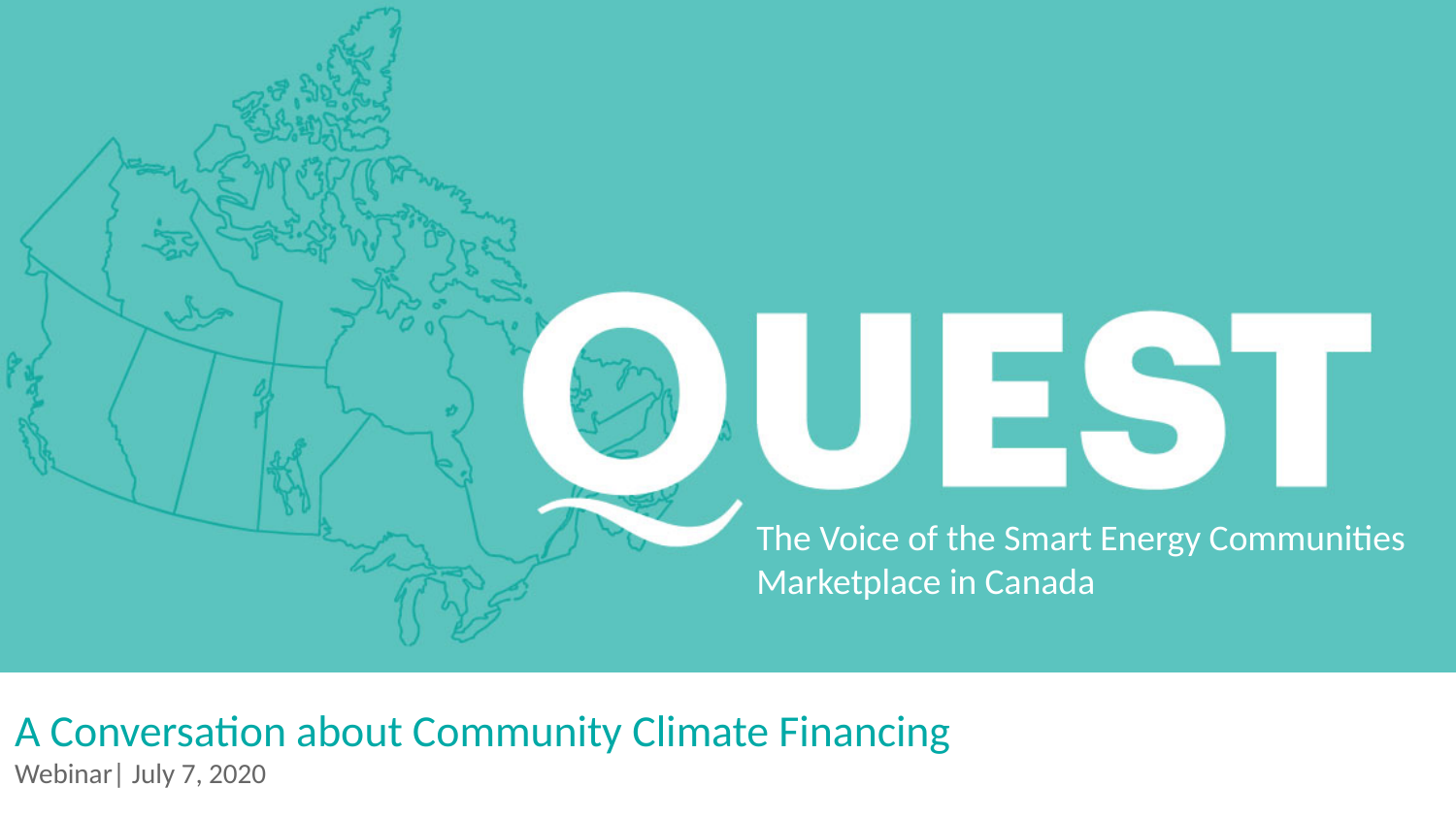

The Voice of the Smart Energy Communities Marketplace in Canada

A Conversation about Community Climate Financing
Webinar| July 7, 2020